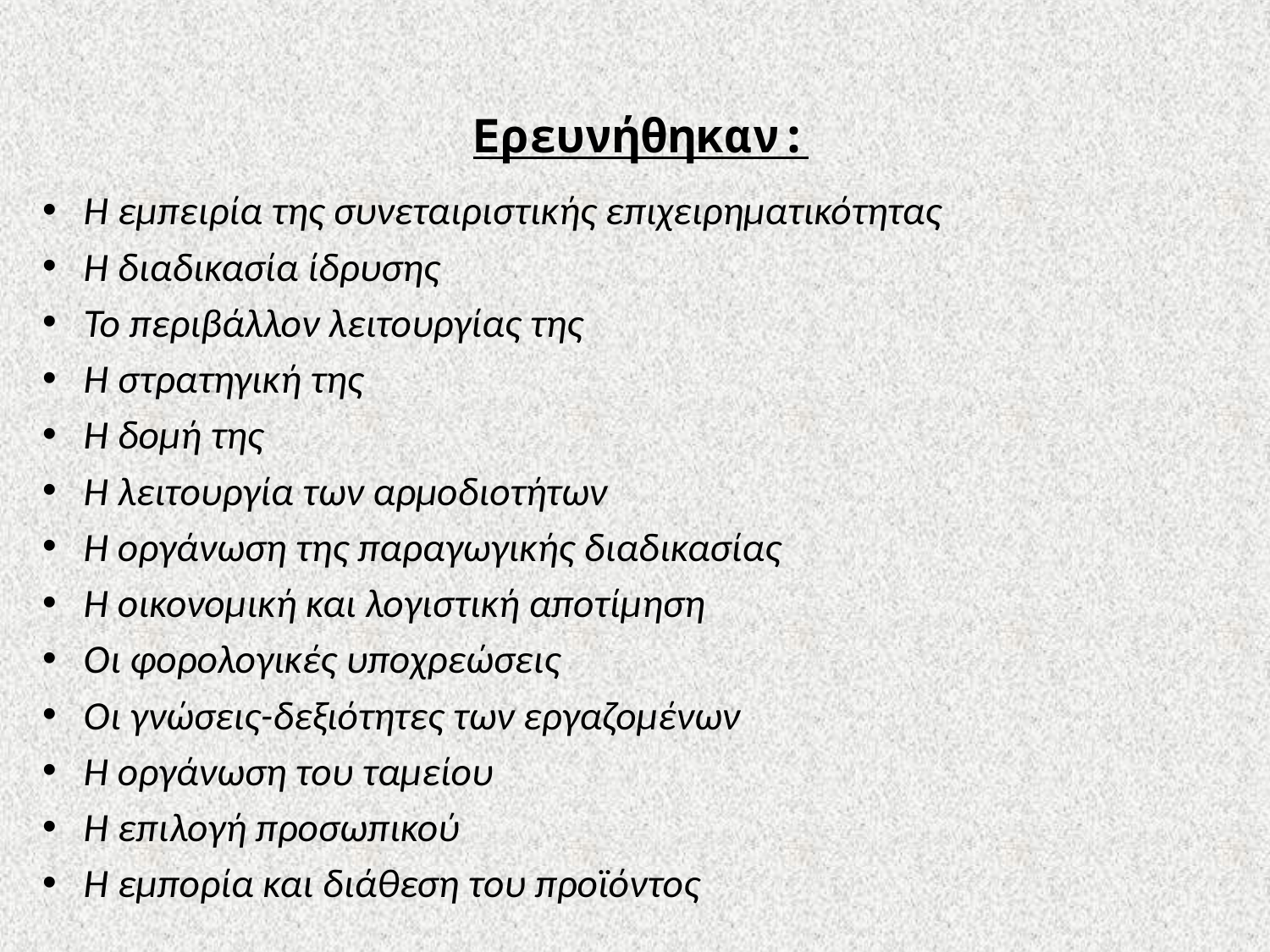

# Ερευνήθηκαν:
Η εμπειρία της συνεταιριστικής επιχειρηματικότητας
Η διαδικασία ίδρυσης
Το περιβάλλον λειτουργίας της
Η στρατηγική της
Η δομή της
Η λειτουργία των αρμοδιοτήτων
Η οργάνωση της παραγωγικής διαδικασίας
Η οικονομική και λογιστική αποτίμηση
Οι φορολογικές υποχρεώσεις
Οι γνώσεις-δεξιότητες των εργαζομένων
Η οργάνωση του ταμείου
Η επιλογή προσωπικού
Η εμπορία και διάθεση του προϊόντος